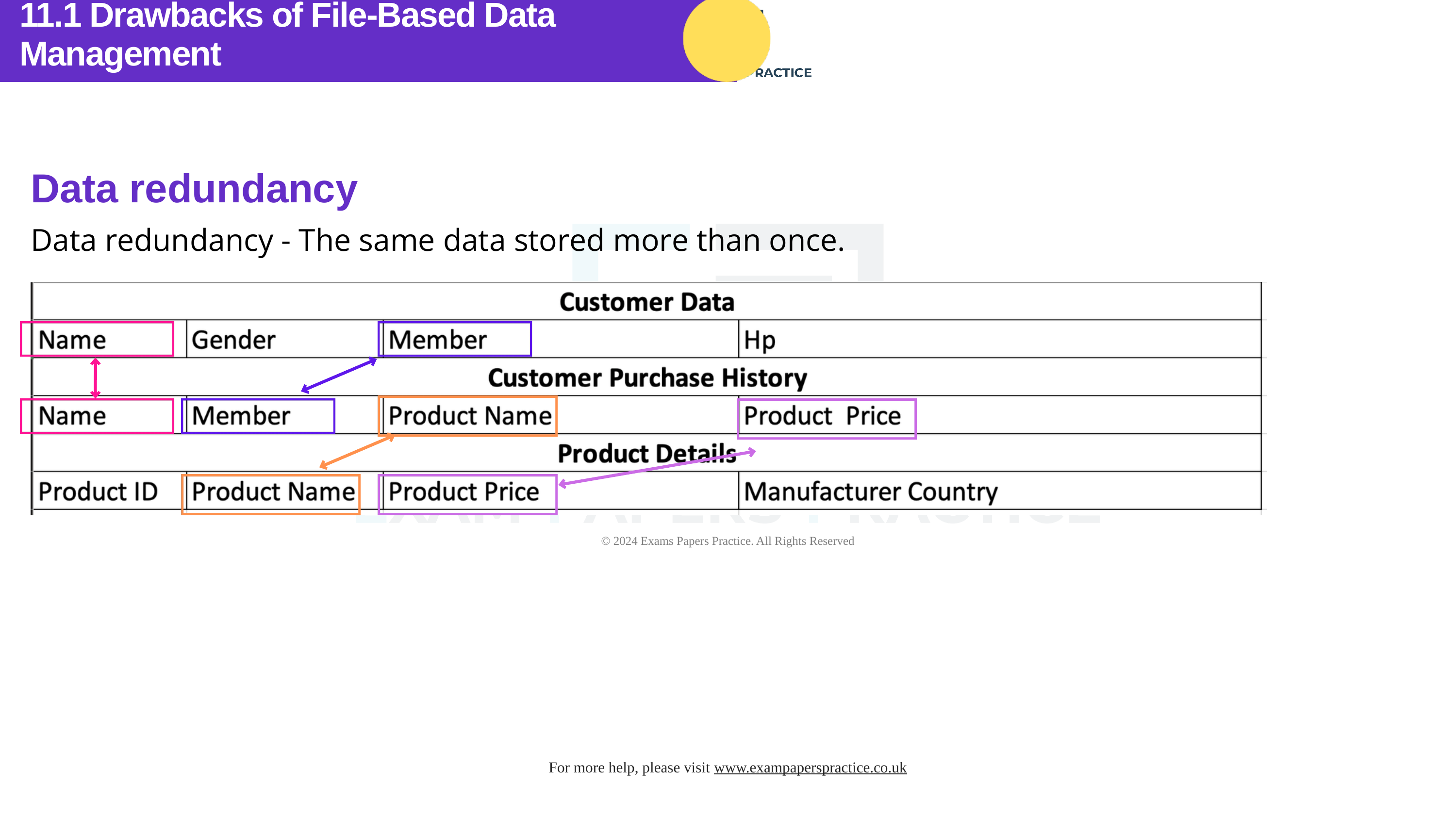

11.1 Drawbacks of File-Based Data Management

Data redundancy
Data redundancy - The same data stored more than once.